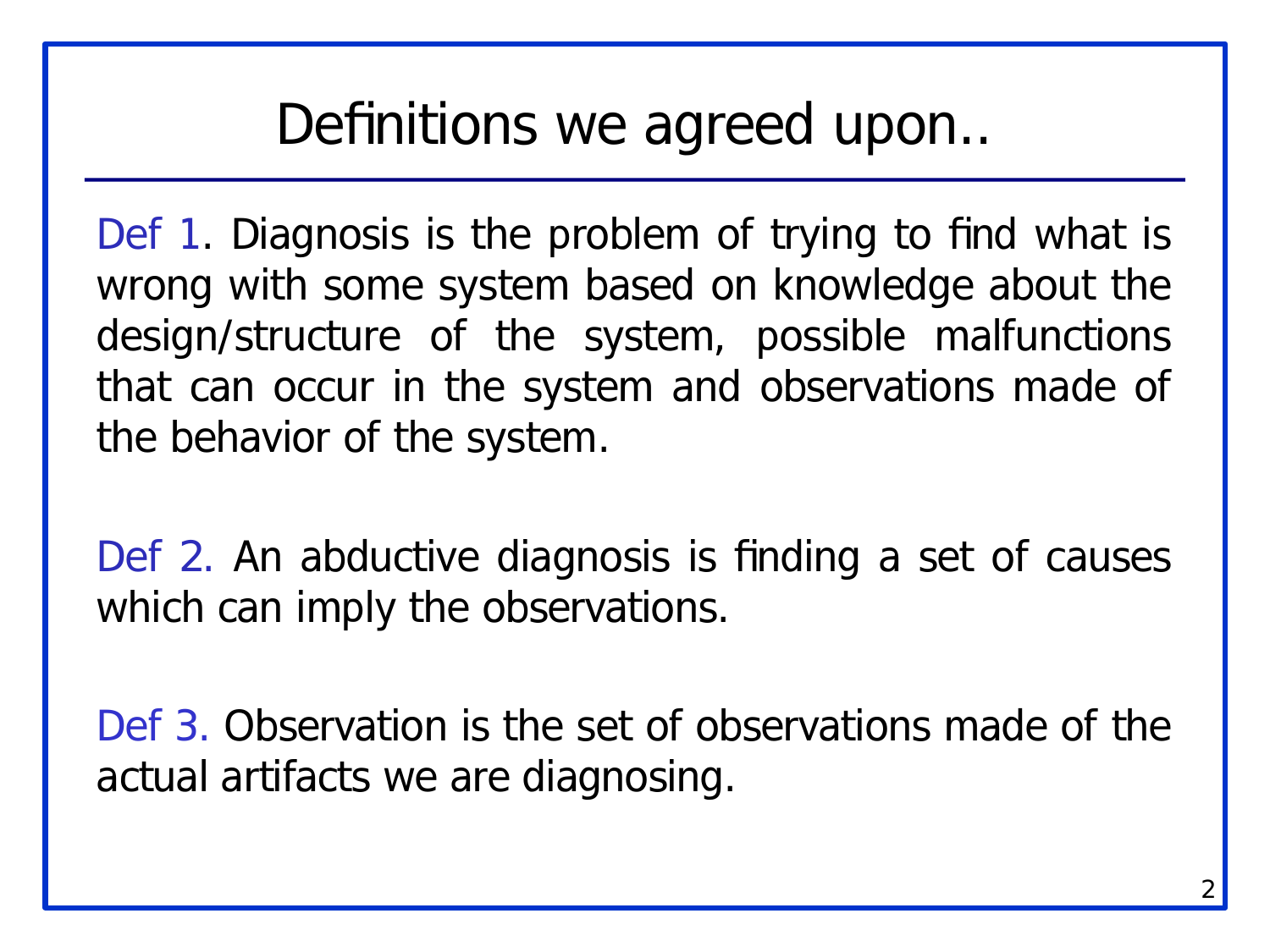

# Definitions we agreed upon..
Def 1. Diagnosis is the problem of trying to find what is wrong with some system based on knowledge about the design/structure of the system, possible malfunctions that can occur in the system and observations made of the behavior of the system.

Def 2. An abductive diagnosis is finding a set of causes which can imply the observations.

Def 3. Observation is the set of observations made of the actual artifacts we are diagnosing.

2